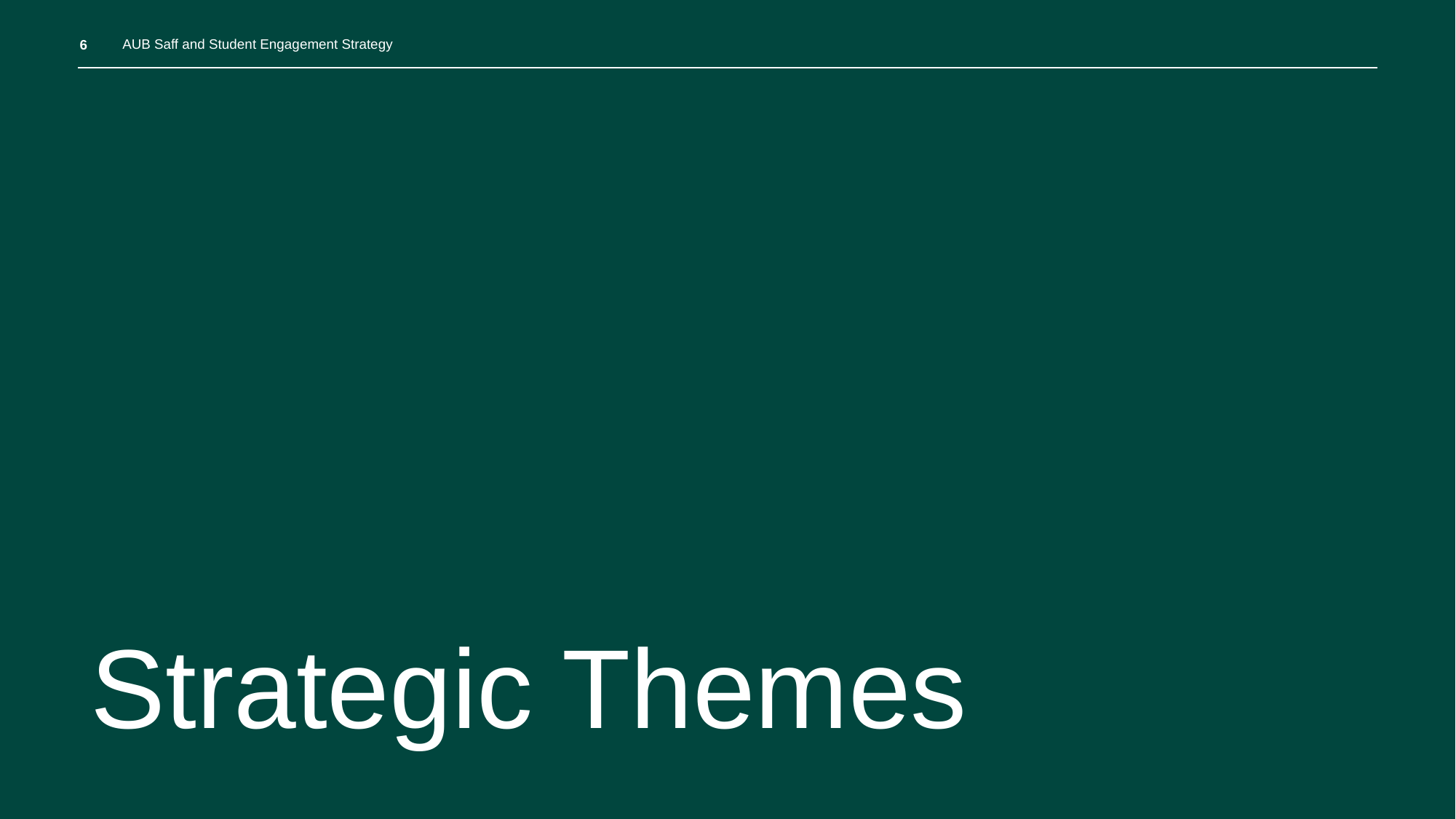

AUB Saff and Student Engagement Strategy
6
# Strategic Themes